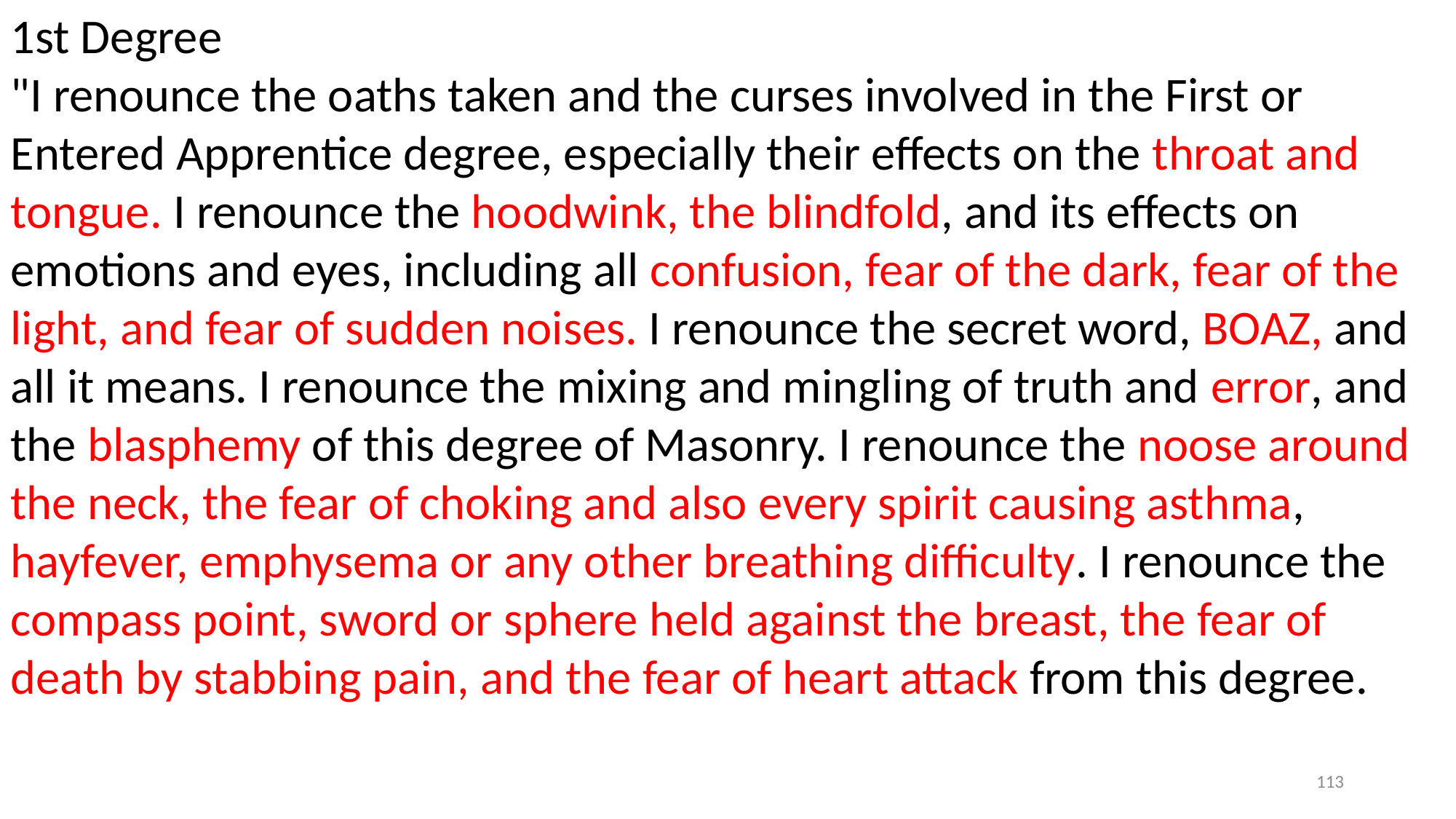

1st Degree
"I renounce the oaths taken and the curses involved in the First or Entered Apprentice degree, especially their effects on the throat and tongue. I renounce the hoodwink, the blindfold, and its effects on emotions and eyes, including all confusion, fear of the dark, fear of the light, and fear of sudden noises. I renounce the secret word, BOAZ, and all it means. I renounce the mixing and mingling of truth and error, and the blasphemy of this degree of Masonry. I renounce the noose around the neck, the fear of choking and also every spirit causing asthma, hayfever, emphysema or any other breathing difficulty. I renounce the compass point, sword or sphere held against the breast, the fear of death by stabbing pain, and the fear of heart attack from this degree.

113